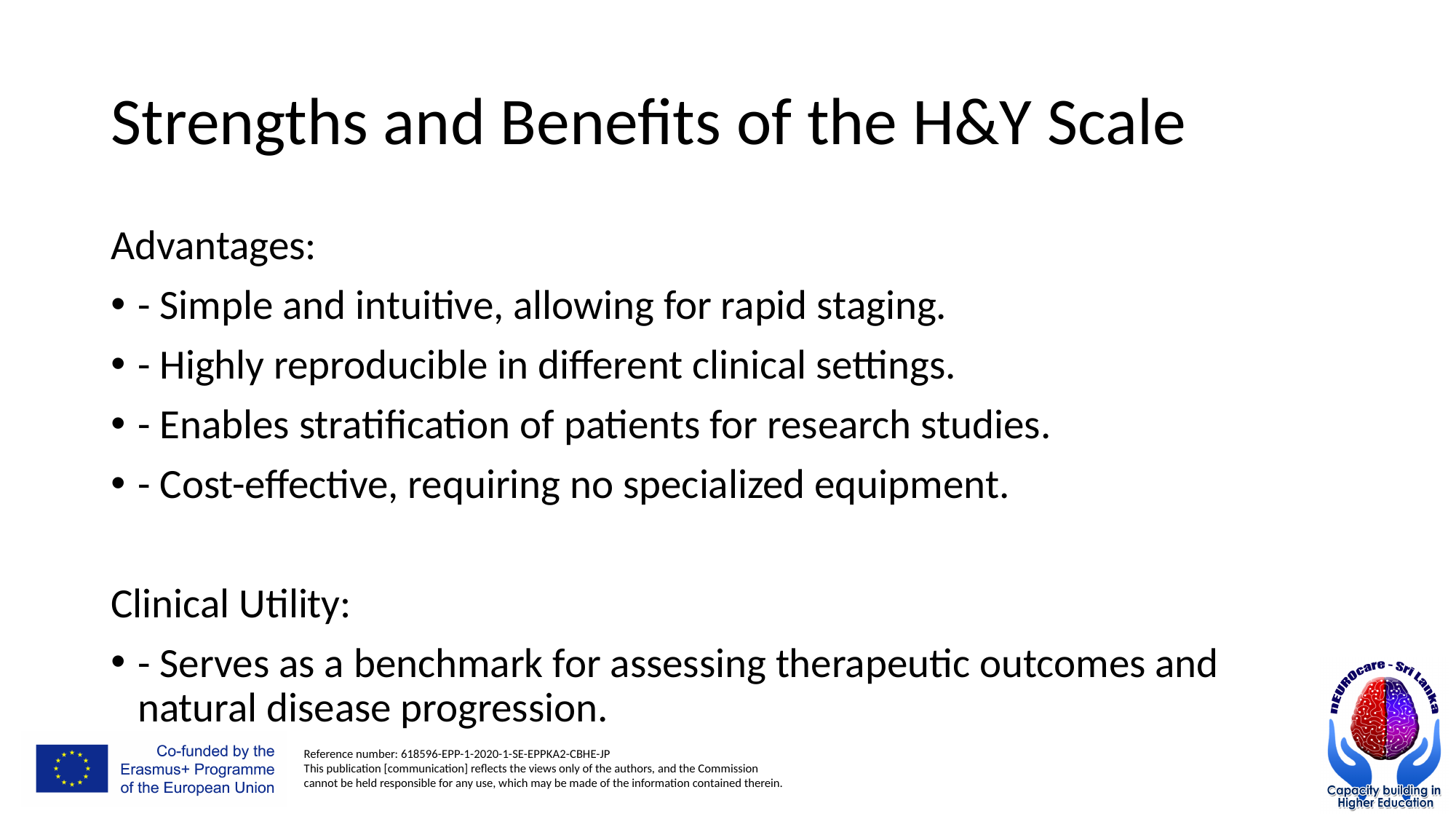

# Strengths and Benefits of the H&Y Scale
Advantages:
- Simple and intuitive, allowing for rapid staging.
- Highly reproducible in different clinical settings.
- Enables stratification of patients for research studies.
- Cost-effective, requiring no specialized equipment.

Clinical Utility:
- Serves as a benchmark for assessing therapeutic outcomes and natural disease progression.